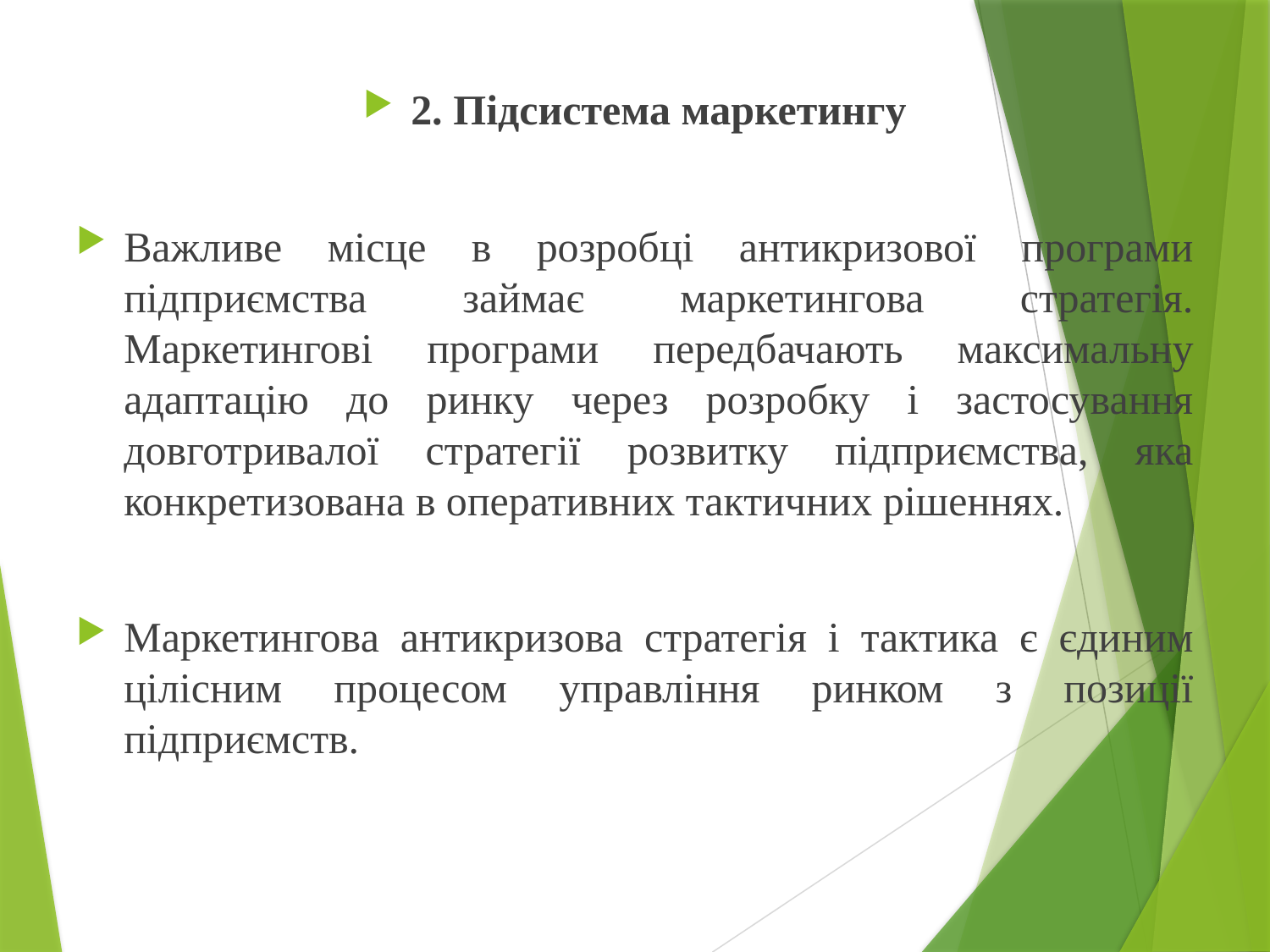

2. Підсистема маркетингу

Важливе місце в розробці антикризової програми підприємства займає маркетингова стратегія. Маркетингові програми передбачають максимальну адаптацію до ринку через розробку і застосування довготривалої стратегії розвитку підприємства, яка конкретизована в оперативних тактичних рішеннях.

Маркетингова антикризова стратегія і тактика є єдиним цілісним процесом управління ринком з позиції підприємств.